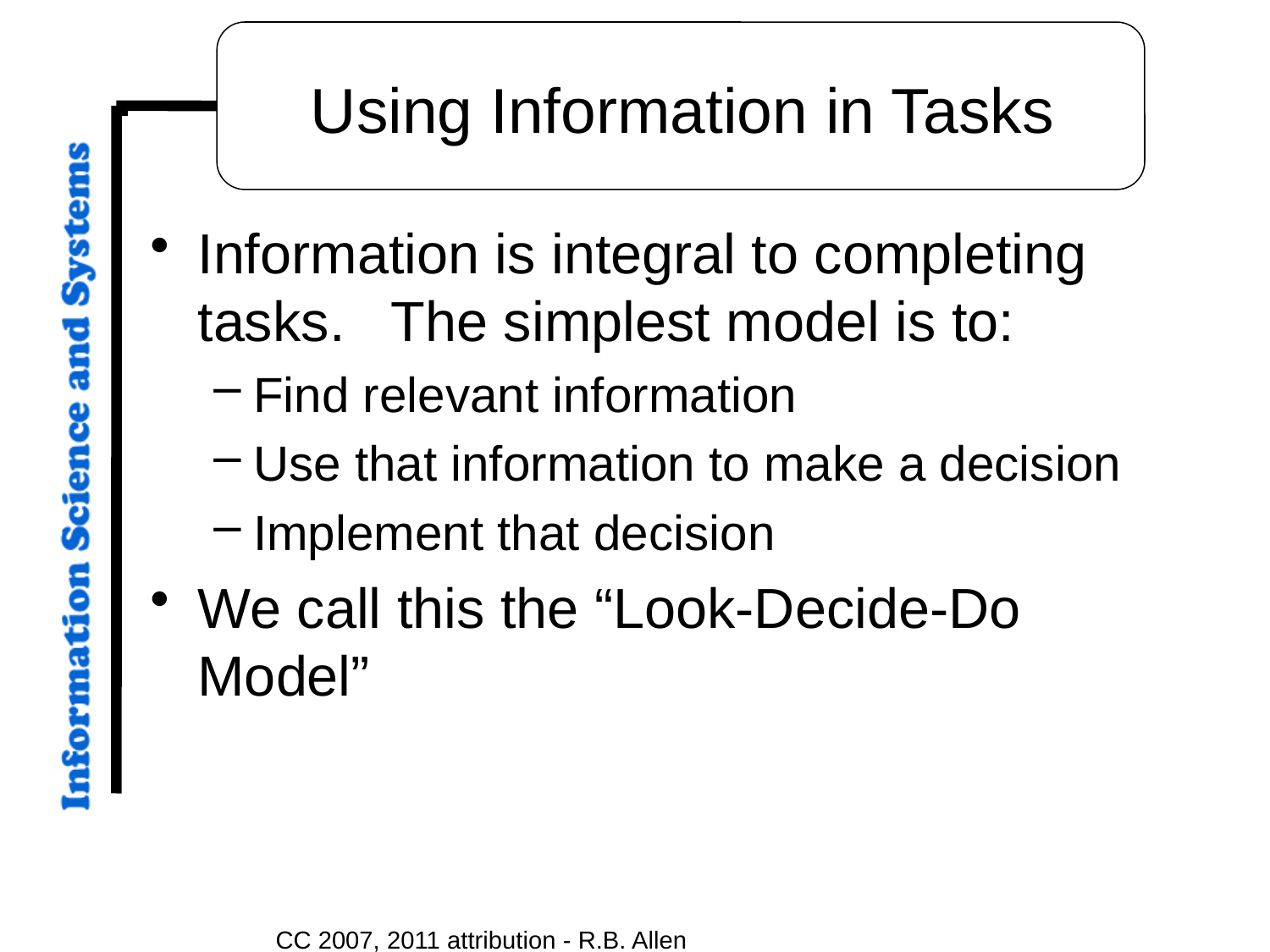

# Using Information in Tasks
Information is integral to completing tasks.   The simplest model is to:
Find relevant information
Use that information to make a decision
Implement that decision
We call this the “Look-Decide-Do Model”

CC 2007, 2011 attribution - R.B. Allen